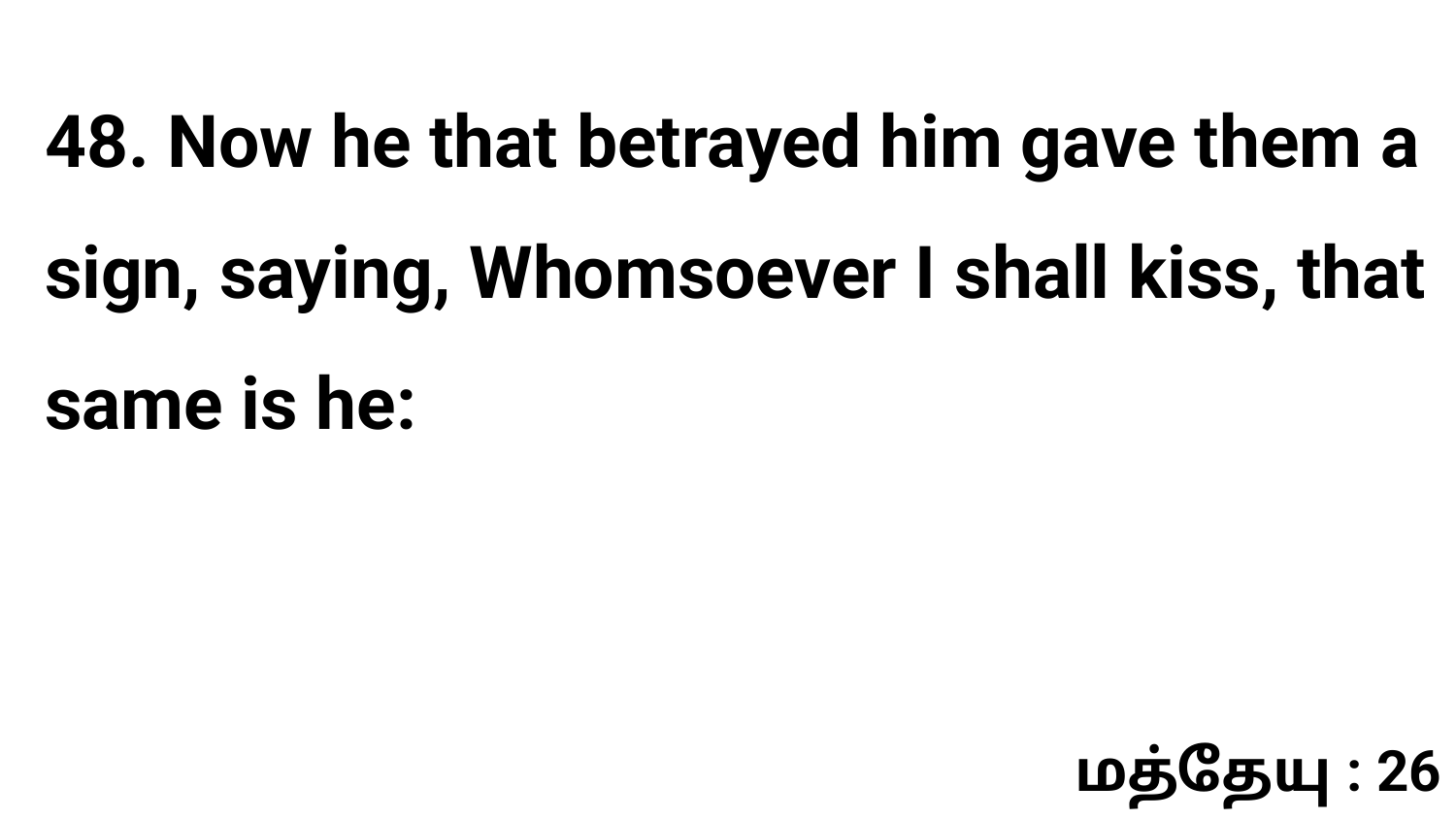

48. Now he that betrayed him gave them a sign, saying, Whomsoever I shall kiss, that same is he:
மத்தேயு : 26